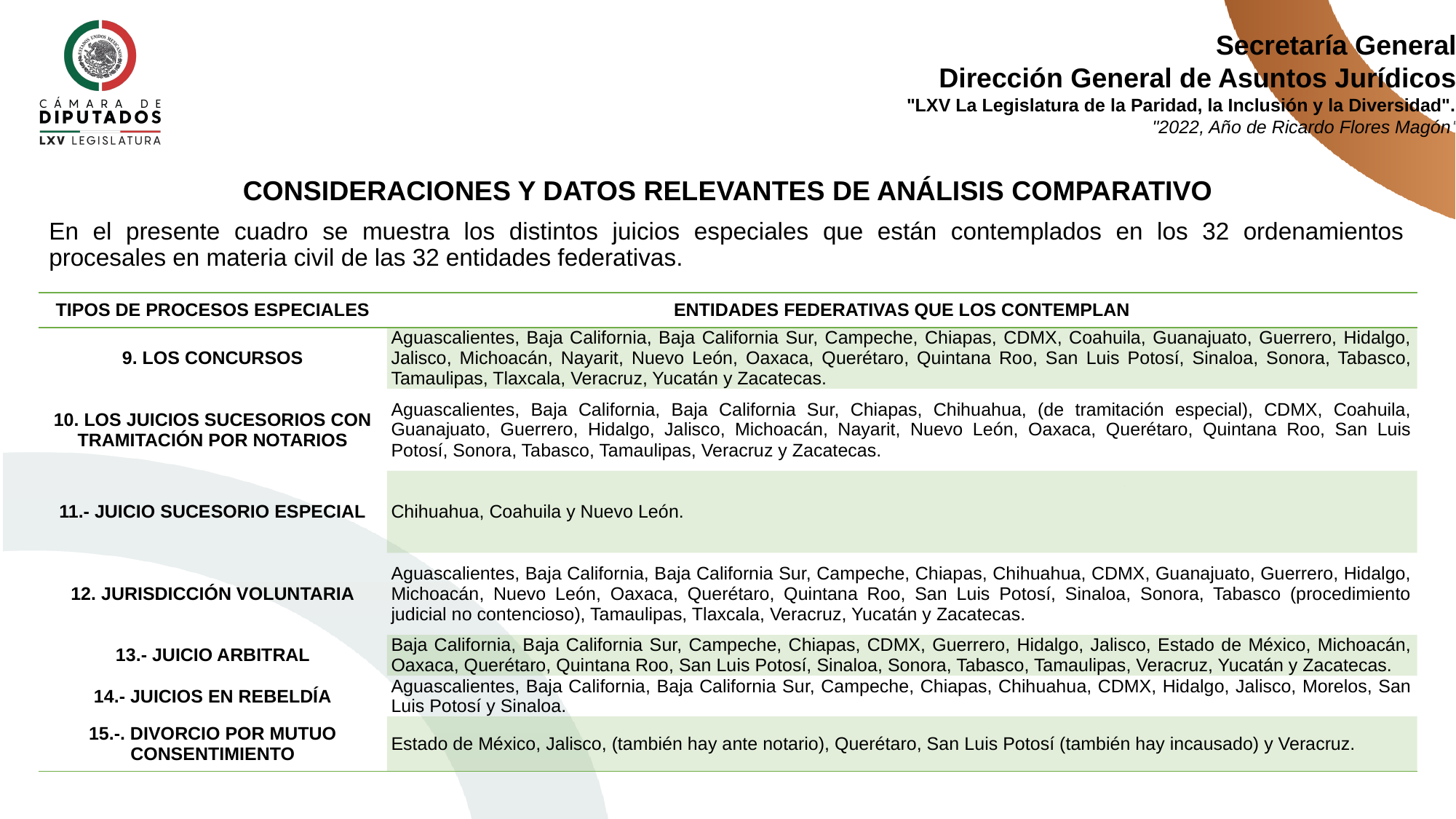

CONSIDERACIONES Y DATOS RELEVANTES DE ANÁLISIS COMPARATIVO
En el presente cuadro se muestra los distintos juicios especiales que están contemplados en los 32 ordenamientos procesales en materia civil de las 32 entidades federativas.
| TIPOS DE PROCESOS ESPECIALES | ENTIDADES FEDERATIVAS QUE LOS CONTEMPLAN |
| --- | --- |
| 9. LOS CONCURSOS | Aguascalientes, Baja California, Baja California Sur, Campeche, Chiapas, CDMX, Coahuila, Guanajuato, Guerrero, Hidalgo, Jalisco, Michoacán, Nayarit, Nuevo León, Oaxaca, Querétaro, Quintana Roo, San Luis Potosí, Sinaloa, Sonora, Tabasco, Tamaulipas, Tlaxcala, Veracruz, Yucatán y Zacatecas. |
| 10. LOS JUICIOS SUCESORIOS CON TRAMITACIÓN POR NOTARIOS | Aguascalientes, Baja California, Baja California Sur, Chiapas, Chihuahua, (de tramitación especial), CDMX, Coahuila, Guanajuato, Guerrero, Hidalgo, Jalisco, Michoacán, Nayarit, Nuevo León, Oaxaca, Querétaro, Quintana Roo, San Luis Potosí, Sonora, Tabasco, Tamaulipas, Veracruz y Zacatecas. |
| 11.- JUICIO SUCESORIO ESPECIAL | Chihuahua, Coahuila y Nuevo León. |
| 12. JURISDICCIÓN VOLUNTARIA | Aguascalientes, Baja California, Baja California Sur, Campeche, Chiapas, Chihuahua, CDMX, Guanajuato, Guerrero, Hidalgo, Michoacán, Nuevo León, Oaxaca, Querétaro, Quintana Roo, San Luis Potosí, Sinaloa, Sonora, Tabasco (procedimiento judicial no contencioso), Tamaulipas, Tlaxcala, Veracruz, Yucatán y Zacatecas. |
| 13.- JUICIO ARBITRAL | Baja California, Baja California Sur, Campeche, Chiapas, CDMX, Guerrero, Hidalgo, Jalisco, Estado de México, Michoacán, Oaxaca, Querétaro, Quintana Roo, San Luis Potosí, Sinaloa, Sonora, Tabasco, Tamaulipas, Veracruz, Yucatán y Zacatecas. |
| 14.- JUICIOS EN REBELDÍA | Aguascalientes, Baja California, Baja California Sur, Campeche, Chiapas, Chihuahua, CDMX, Hidalgo, Jalisco, Morelos, San Luis Potosí y Sinaloa. |
| 15.-. DIVORCIO POR MUTUO CONSENTIMIENTO | Estado de México, Jalisco, (también hay ante notario), Querétaro, San Luis Potosí (también hay incausado) y Veracruz. |